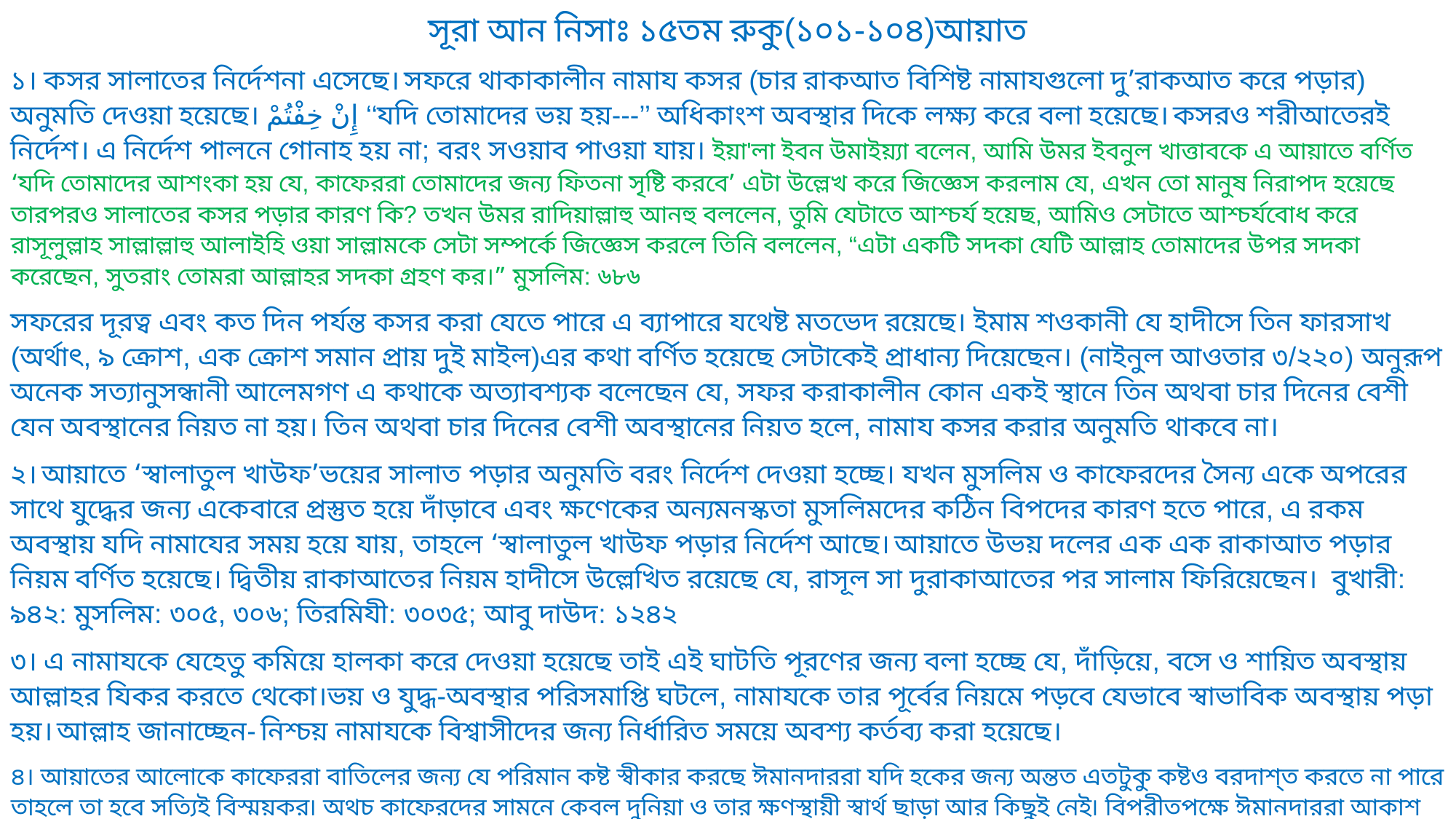

সূরা আন নিসাঃ ১৫তম রুকু(১০১-১০৪)আয়াত
১। কসর সালাতের নির্দেশনা এসেছে। সফরে থাকাকালীন নামায কসর (চার রাকআত বিশিষ্ট নামাযগুলো দু’রাকআত করে পড়ার) অনুমতি দেওয়া হয়েছে। إِنْ خِفْتُمْ ‘‘যদি তোমাদের ভয় হয়---’’ অধিকাংশ অবস্থার দিকে লক্ষ্য করে বলা হয়েছে। কসরও শরীআতেরই নির্দেশ। এ নির্দেশ পালনে গোনাহ হয় না; বরং সওয়াব পাওয়া যায়। ইয়া'লা ইবন উমাইয়্যা বলেন, আমি উমর ইবনুল খাত্তাবকে এ আয়াতে বর্ণিত ‘যদি তোমাদের আশংকা হয় যে, কাফেররা তোমাদের জন্য ফিতনা সৃষ্টি করবে’ এটা উল্লেখ করে জিজ্ঞেস করলাম যে, এখন তো মানুষ নিরাপদ হয়েছে তারপরও সালাতের কসর পড়ার কারণ কি? তখন উমর রাদিয়াল্লাহু আনহু বললেন, তুমি যেটাতে আশ্চর্য হয়েছ, আমিও সেটাতে আশ্চর্যবোধ করে রাসূলুল্লাহ সাল্লাল্লাহু আলাইহি ওয়া সাল্লামকে সেটা সম্পর্কে জিজ্ঞেস করলে তিনি বললেন, “এটা একটি সদকা যেটি আল্লাহ তোমাদের উপর সদকা করেছেন, সুতরাং তোমরা আল্লাহর সদকা গ্রহণ কর।” মুসলিম: ৬৮৬
সফরের দূরত্ব এবং কত দিন পর্যন্ত কসর করা যেতে পারে এ ব্যাপারে যথেষ্ট মতভেদ রয়েছে। ইমাম শওকানী যে হাদীসে তিন ফারসাখ (অর্থাৎ, ৯ ক্রোশ, এক ক্রোশ সমান প্রায় দুই মাইল)এর কথা বর্ণিত হয়েছে সেটাকেই প্রাধান্য দিয়েছেন। (নাইনুল আওতার ৩/২২০) অনুরূপ অনেক সত্যানুসন্ধানী আলেমগণ এ কথাকে অত্যাবশ্যক বলেছেন যে, সফর করাকালীন কোন একই স্থানে তিন অথবা চার দিনের বেশী যেন অবস্থানের নিয়ত না হয়। তিন অথবা চার দিনের বেশী অবস্থানের নিয়ত হলে, নামায কসর করার অনুমতি থাকবে না।
২। আয়াতে ‘স্বালাতুল খাউফ’ভয়ের সালাত পড়ার অনুমতি বরং নির্দেশ দেওয়া হচ্ছে। যখন মুসলিম ও কাফেরদের সৈন্য একে অপরের সাথে যুদ্ধের জন্য একেবারে প্রস্তুত হয়ে দাঁড়াবে এবং ক্ষণেকের অন্যমনস্কতা মুসলিমদের কঠিন বিপদের কারণ হতে পারে, এ রকম অবস্থায় যদি নামাযের সময় হয়ে যায়, তাহলে ‘স্বালাতুল খাউফ পড়ার নির্দেশ আছে। আয়াতে উভয় দলের এক এক রাকাআত পড়ার নিয়ম বর্ণিত হয়েছে। দ্বিতীয় রাকাআতের নিয়ম হাদীসে উল্লেখিত রয়েছে যে, রাসূল সা দুরাকাআতের পর সালাম ফিরিয়েছেন।  বুখারী: ৯৪২: মুসলিম: ৩০৫, ৩০৬; তিরমিযী: ৩০৩৫; আবু দাউদ: ১২৪২
৩। এ নামাযকে যেহেতু কমিয়ে হালকা করে দেওয়া হয়েছে তাই এই ঘাটতি পূরণের জন্য বলা হচ্ছে যে, দাঁড়িয়ে, বসে ও শায়িত অবস্থায় আল্লাহর যিকর করতে থেকো।ভয় ও যুদ্ধ-অবস্থার পরিসমাপ্তি ঘটলে, নামাযকে তার পূর্বের নিয়মে পড়বে যেভাবে স্বাভাবিক অবস্থায় পড়া হয়। আল্লাহ জানাচ্ছেন- নিশ্চয় নামাযকে বিশ্বাসীদের জন্য নির্ধারিত সময়ে অবশ্য কর্তব্য করা হয়েছে।
৪। আয়াতের আলোকে কাফেররা বাতিলের জন্য যে পরিমান কষ্ট স্বীকার করছে ঈমানদাররা যদি হকের জন্য অন্তত এতটুকু কষ্টও বরদাশ্‌ত করতে না পারে তাহলে তা হবে সত্যিই বিস্ময়কর৷ অথচ কাফেরদের সামনে কেবল দুনিয়া ও তার ক্ষণস্থায়ী স্বার্থ ছাড়া আর কিছুই নেই৷ বিপরীতপক্ষে ঈমানদাররা আকাশ ও পৃথিবীর প্রভু পরওয়ারিদগারের সন্তুষ্টি, নৈকট্য ও তাঁর চিরন্তন পুরস্কার লাভের আকাংখা পোষণ করে আসছে৷ আহত তো তোমরাও হও এবং ওরাও হয়, কিন্তু তোমাদের সমূহ আঘাতের পরিবর্তে আল্লাহর নিকট নেকী পাওয়ার আশা আছে আল্লাহর পরিচয়ঃ  বস্তুতঃ আল্লাহ সর্বজ্ঞ, প্রজ্ঞাময়।